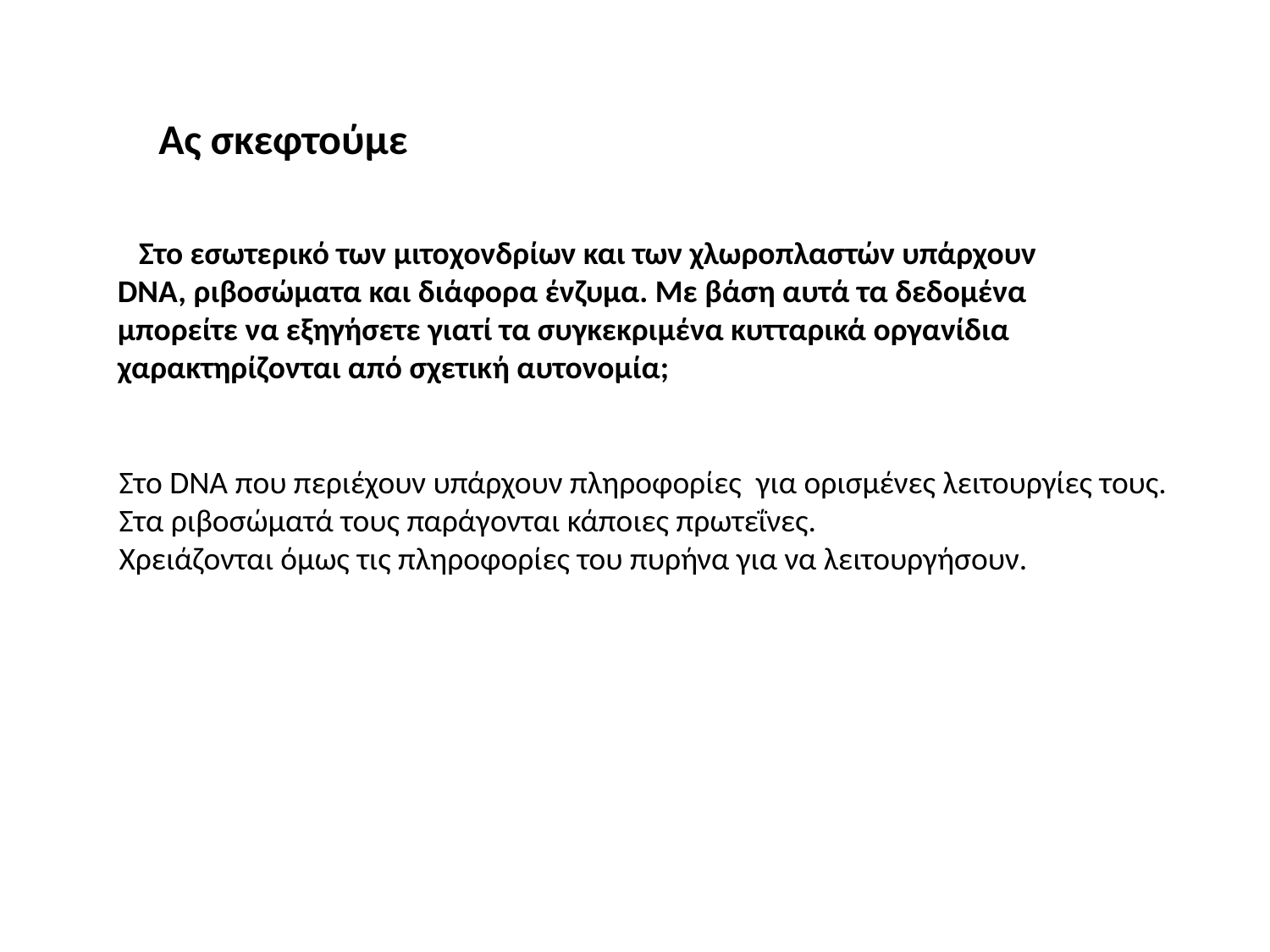

Ας σκεφτούμε
   Στο εσωτερικό των μιτοχονδρίων και των χλωροπλαστών υπάρχουν DNA, ριβοσώματα και διάφορα ένζυμα. Με βάση αυτά τα δεδομένα μπορείτε να εξηγήσετε γιατί τα συγκεκριμένα κυτταρικά οργανίδια χαρακτηρίζονται από σχετική αυτονομία;
  Στο DNA που περιέχουν υπάρχουν πληροφορίες  για ορισμένες λειτουργίες τους.
  Στα ριβοσώματά τους παράγονται κάποιες πρωτεΐνες.
  Χρειάζονται όμως τις πληροφορίες του πυρήνα για να λειτουργήσουν.